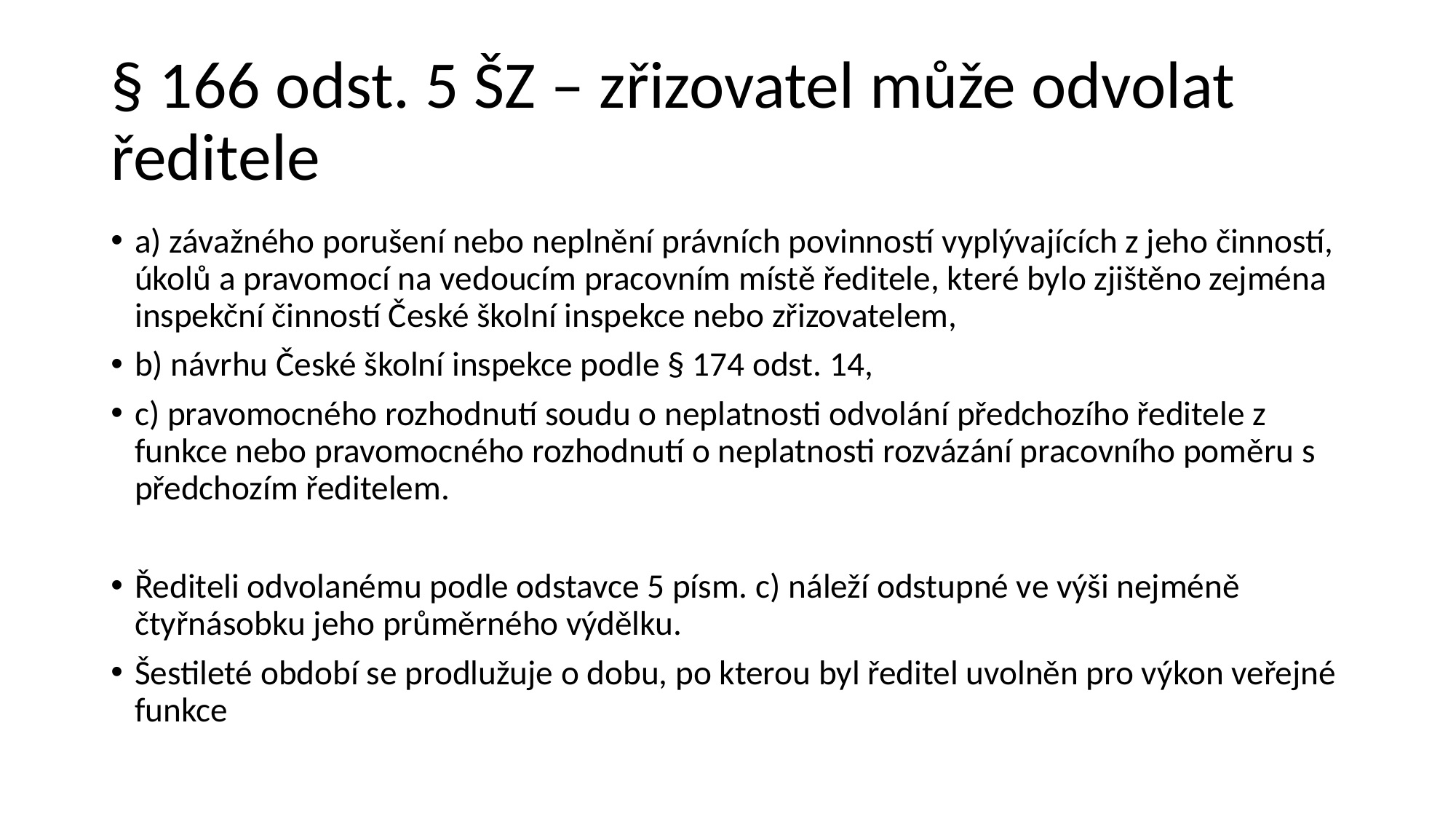

# § 166 odst. 5 ŠZ – zřizovatel může odvolat ředitele
a) závažného porušení nebo neplnění právních povinností vyplývajících z jeho činností, úkolů a pravomocí na vedoucím pracovním místě ředitele, které bylo zjištěno zejména inspekční činností České školní inspekce nebo zřizovatelem,
b) návrhu České školní inspekce podle § 174 odst. 14,
c) pravomocného rozhodnutí soudu o neplatnosti odvolání předchozího ředitele z funkce nebo pravomocného rozhodnutí o neplatnosti rozvázání pracovního poměru s předchozím ředitelem.

Řediteli odvolanému podle odstavce 5 písm. c) náleží odstupné ve výši nejméně čtyřnásobku jeho průměrného výdělku.
Šestileté období se prodlužuje o dobu, po kterou byl ředitel uvolněn pro výkon veřejné funkce